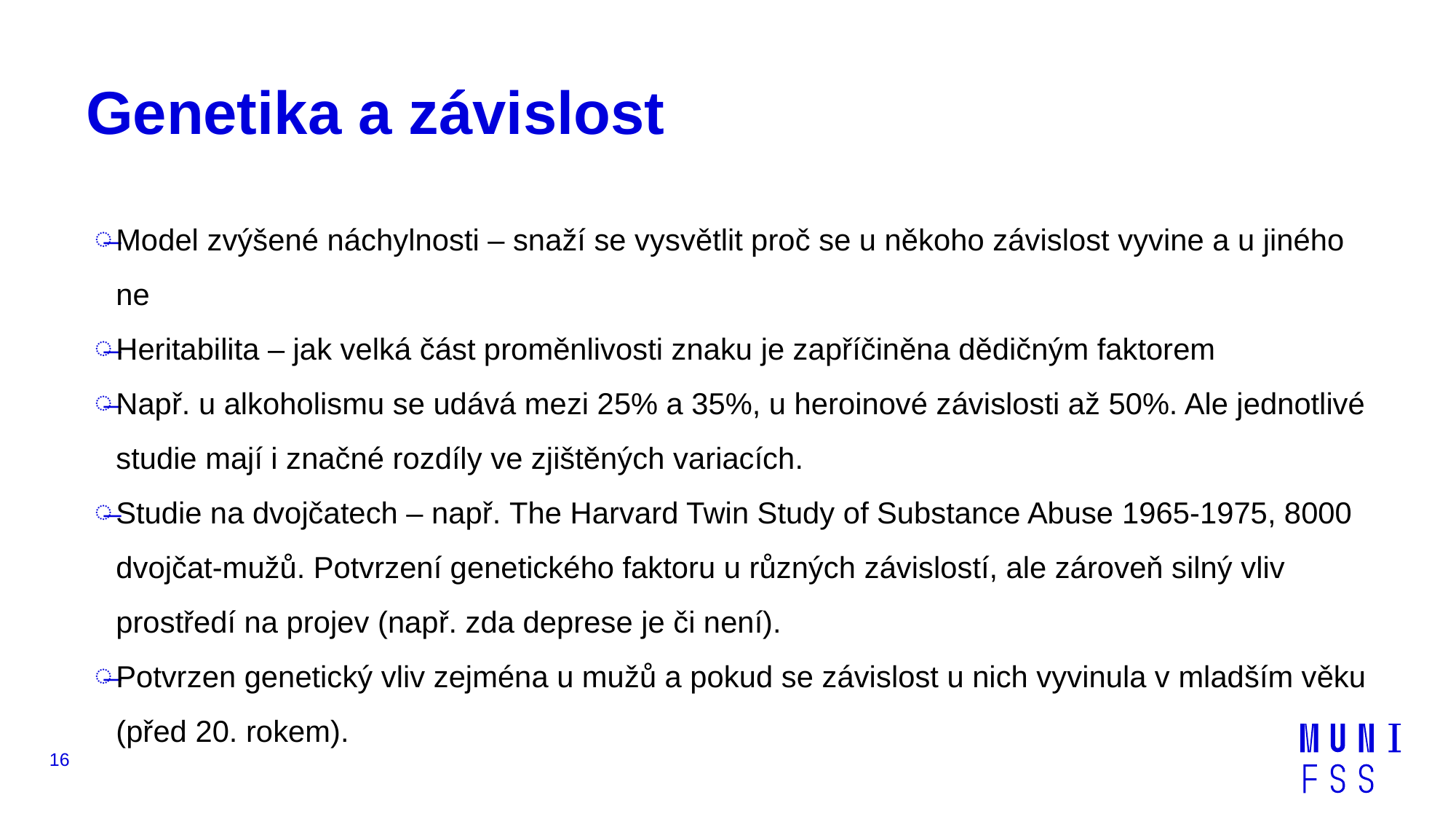

# Genetika a závislost
Model zvýšené náchylnosti – snaží se vysvětlit proč se u někoho závislost vyvine a u jiného ne
Heritabilita – jak velká část proměnlivosti znaku je zapříčiněna dědičným faktorem
Např. u alkoholismu se udává mezi 25% a 35%, u heroinové závislosti až 50%. Ale jednotlivé studie mají i značné rozdíly ve zjištěných variacích.
Studie na dvojčatech – např. The Harvard Twin Study of Substance Abuse 1965-1975, 8000 dvojčat-mužů. Potvrzení genetického faktoru u různých závislostí, ale zároveň silný vliv prostředí na projev (např. zda deprese je či není).
Potvrzen genetický vliv zejména u mužů a pokud se závislost u nich vyvinula v mladším věku (před 20. rokem).

16